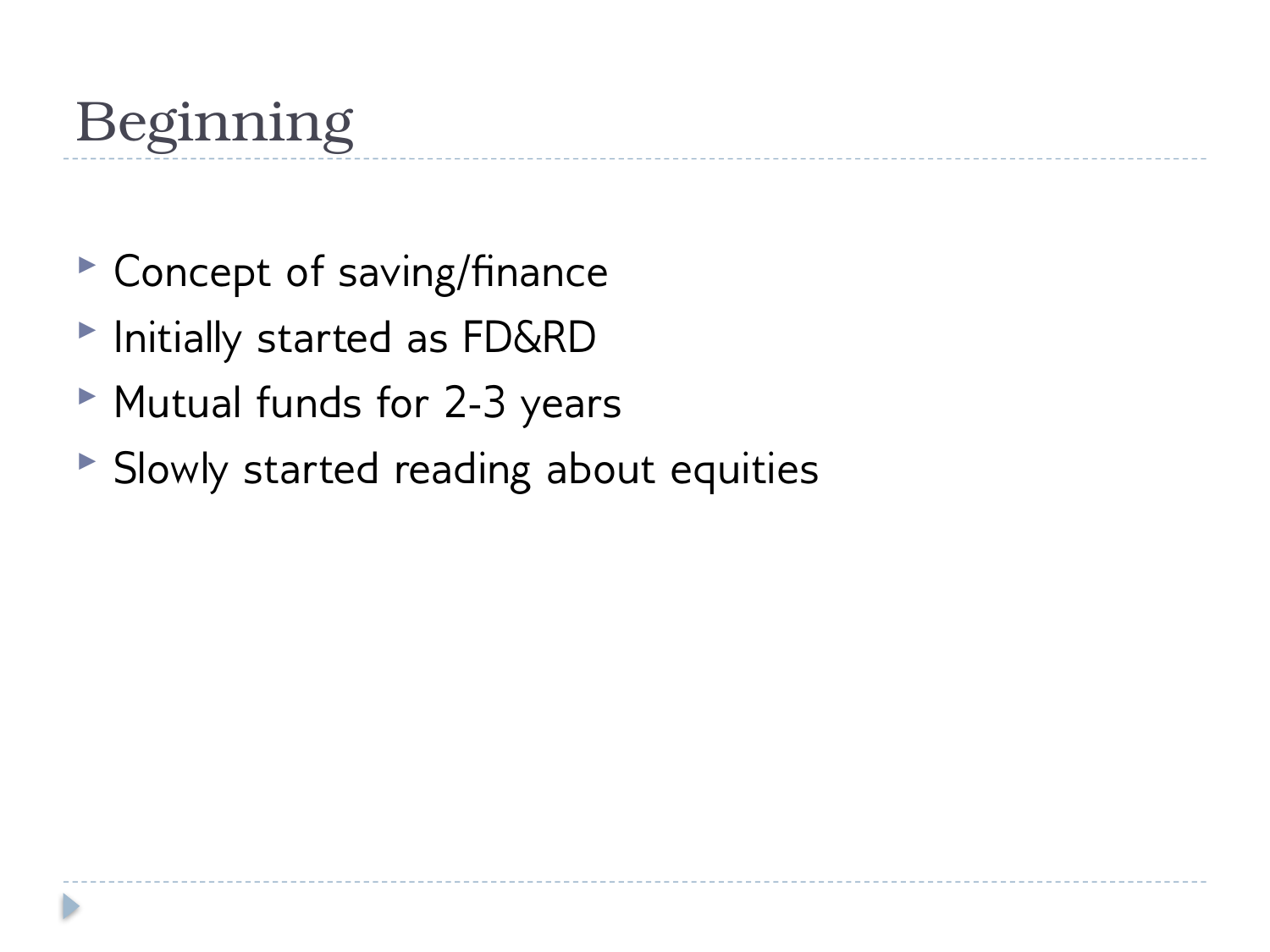

# Beginning

Concept of saving/finance
Initially started as FD&RD
Mutual funds for 2-3 years
Slowly started reading about equities